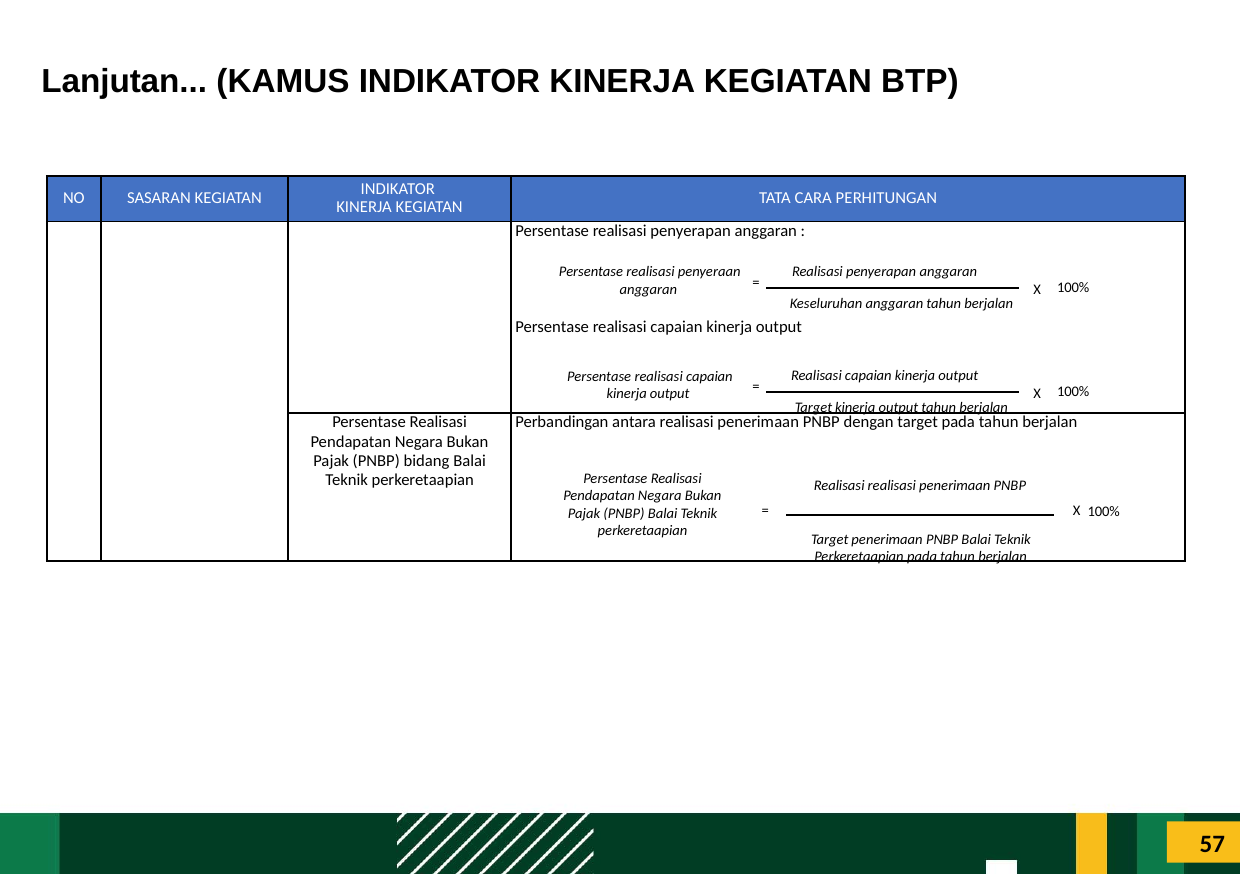

Lanjutan... (KAMUS INDIKATOR KINERJA KEGIATAN BTP)
| NO | SASARAN KEGIATAN | INDIKATOR KINERJA KEGIATAN | TATA CARA PERHITUNGAN |
| --- | --- | --- | --- |
|  |  |  | Persentase realisasi penyerapan anggaran : Persentase realisasi capaian kinerja output |
|  |  | Persentase Realisasi Pendapatan Negara Bukan Pajak (PNBP) bidang Balai Teknik perkeretaapian | Perbandingan antara realisasi penerimaan PNBP dengan target pada tahun berjalan |
Realisasi penyerapan anggaran
Persentase realisasi penyeraan anggaran
Keseluruhan anggaran tahun berjalan
100%
X
=

Realisasi capaian kinerja output
Persentase realisasi capaian kinerja output
Target kinerja output tahun berjalan
100%
X
=
Persentase Realisasi Pendapatan Negara Bukan Pajak (PNBP) Balai Teknik perkeretaapian
Realisasi realisasi penerimaan PNBP
=
X
Target penerimaan PNBP Balai Teknik Perkeretaapian pada tahun berjalan
100%
57